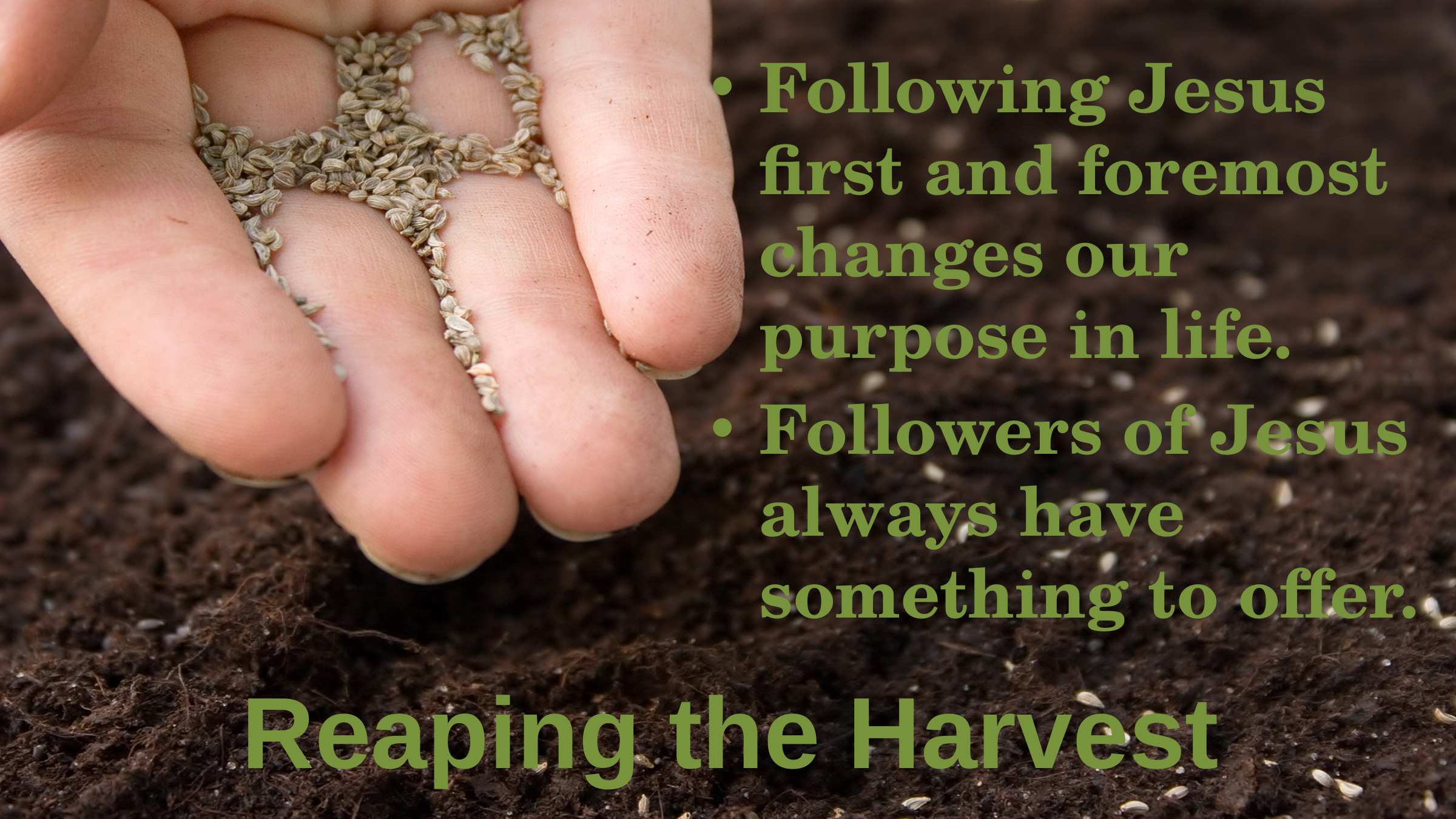

Following Jesus first and foremost changes our purpose in life.
Followers of Jesus always have something to offer.

# Reaping the Harvest